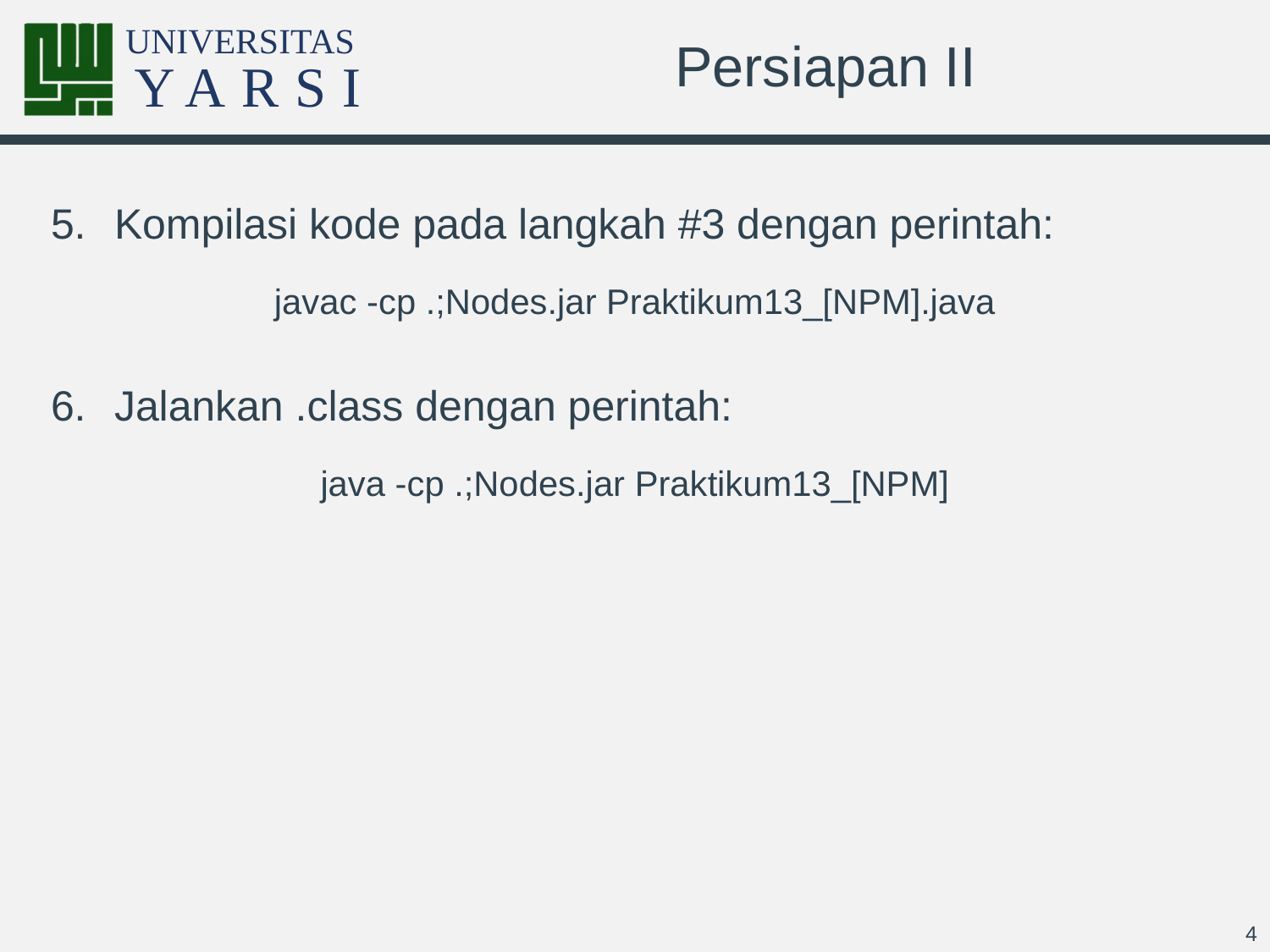

# Persiapan II
Kompilasi kode pada langkah #3 dengan perintah:
javac -cp .;Nodes.jar Praktikum13_[NPM].java
Jalankan .class dengan perintah:
java -cp .;Nodes.jar Praktikum13_[NPM]